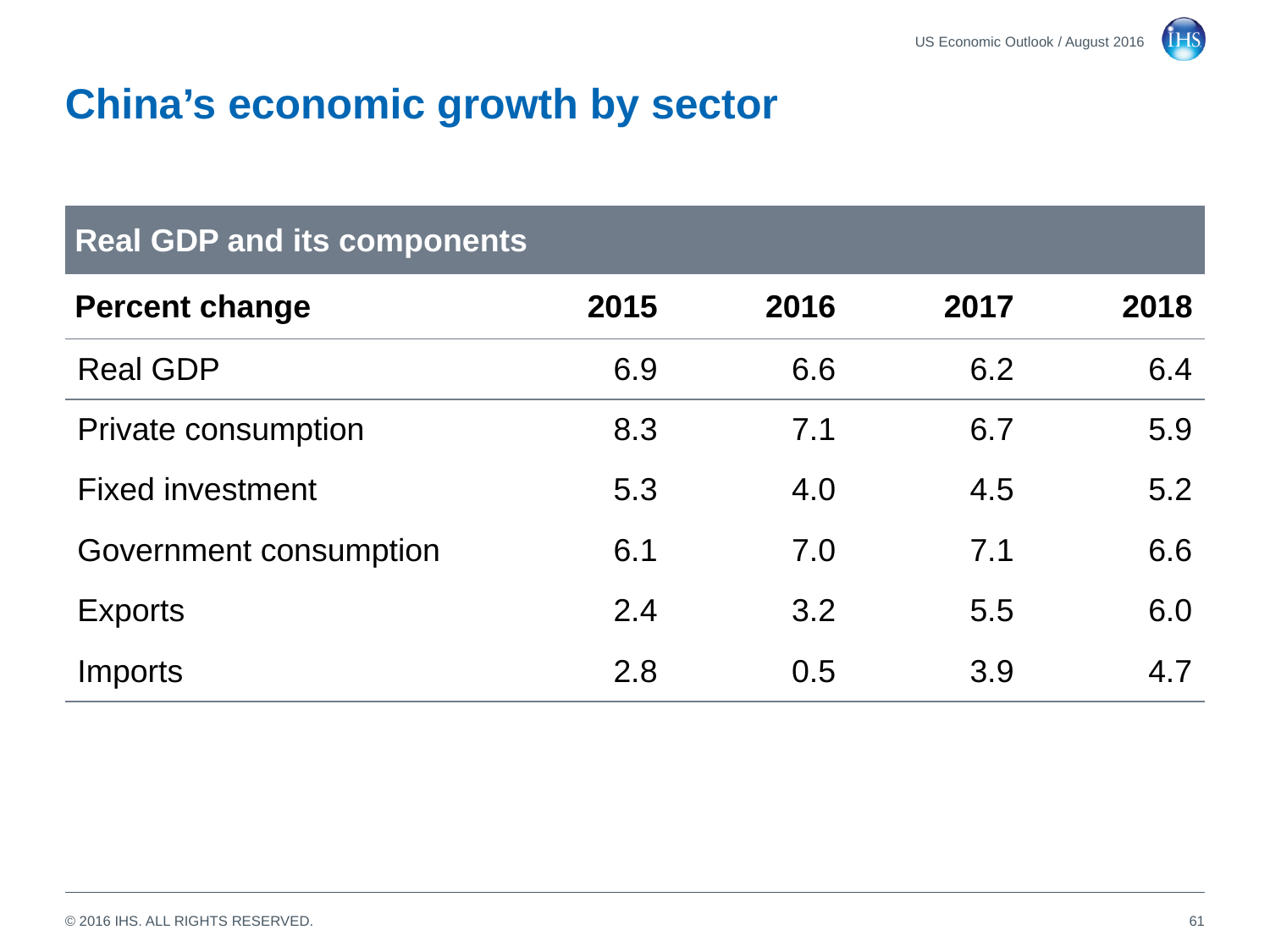

US Economic Outlook / August 2016
# China’s economic growth by sector
| Real GDP and its components |  |  |  |  |
| --- | --- | --- | --- | --- |
| Percent change | 2015 | 2016 | 2017 | 2018 |
| Real GDP | 6.9 | 6.6 | 6.2 | 6.4 |
| Private consumption | 8.3 | 7.1 | 6.7 | 5.9 |
| Fixed investment | 5.3 | 4.0 | 4.5 | 5.2 |
| Government consumption | 6.1 | 7.0 | 7.1 | 6.6 |
| Exports | 2.4 | 3.2 | 5.5 | 6.0 |
| Imports | 2.8 | 0.5 | 3.9 | 4.7 |
61